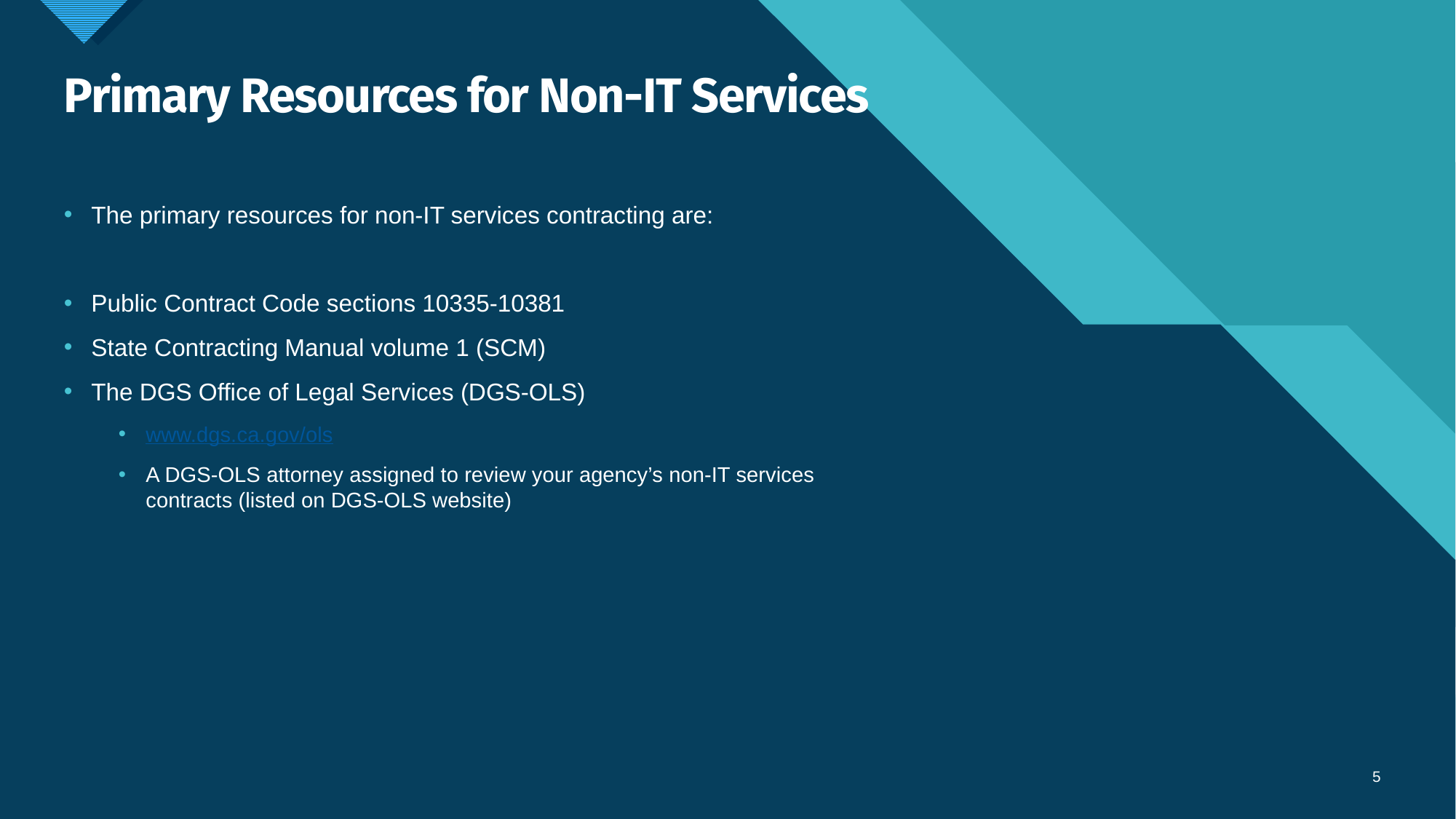

# Primary Resources for Non-IT Services
The primary resources for non-IT services contracting are:

Public Contract Code sections 10335-10381
State Contracting Manual volume 1 (SCM)
The DGS Office of Legal Services (DGS-OLS)
www.dgs.ca.gov/ols
A DGS-OLS attorney assigned to review your agency’s non-IT services contracts (listed on DGS-OLS website)

5